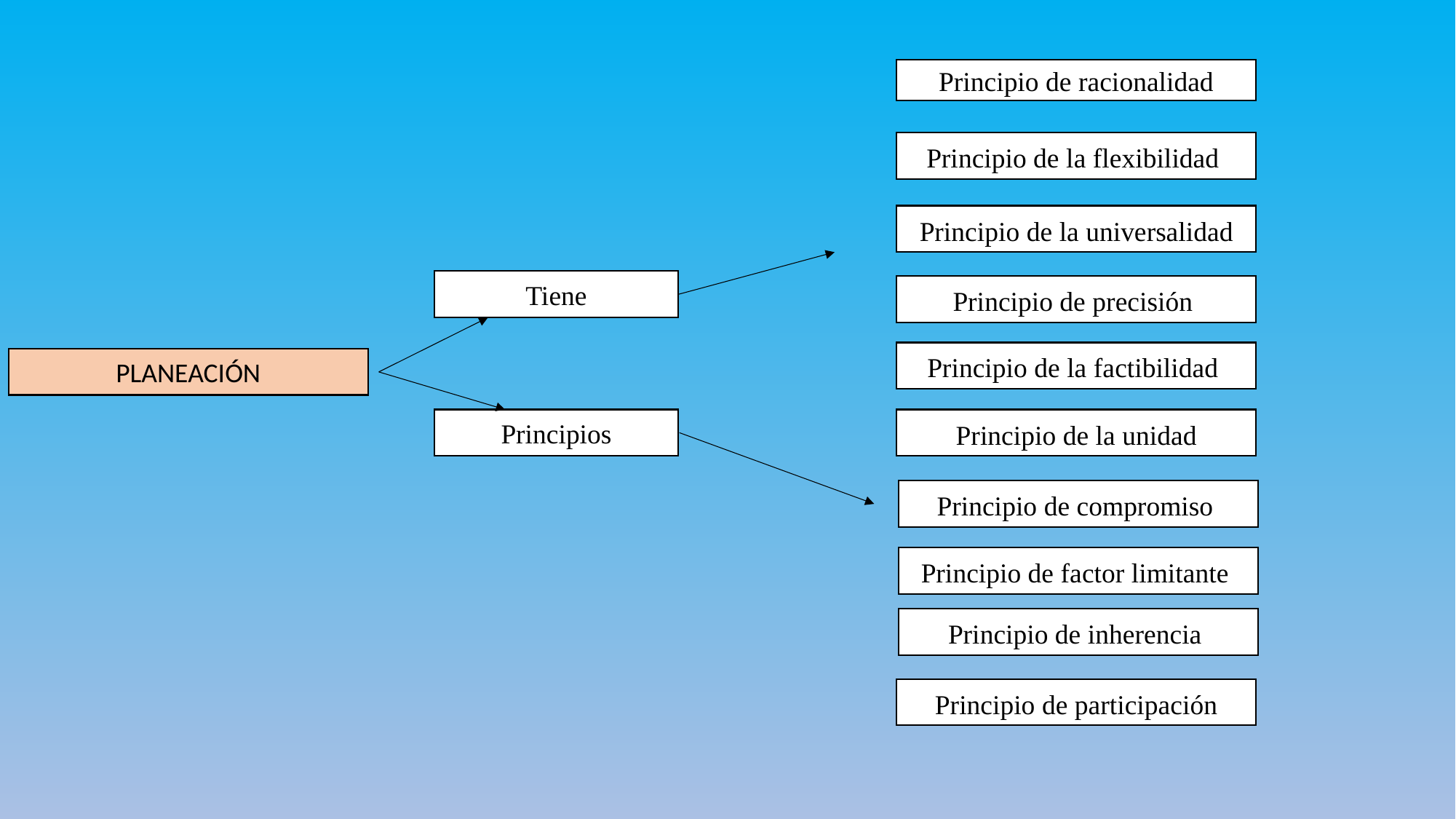

Principio de racionalidad
Principio de la flexibilidad
Principio de la universalidad
Tiene
Principio de precisión
Principio de la factibilidad
PLANEACIÓN
Principios
Principio de la unidad
Principio de compromiso
Principio de factor limitante
Principio de inherencia
Principio de participación